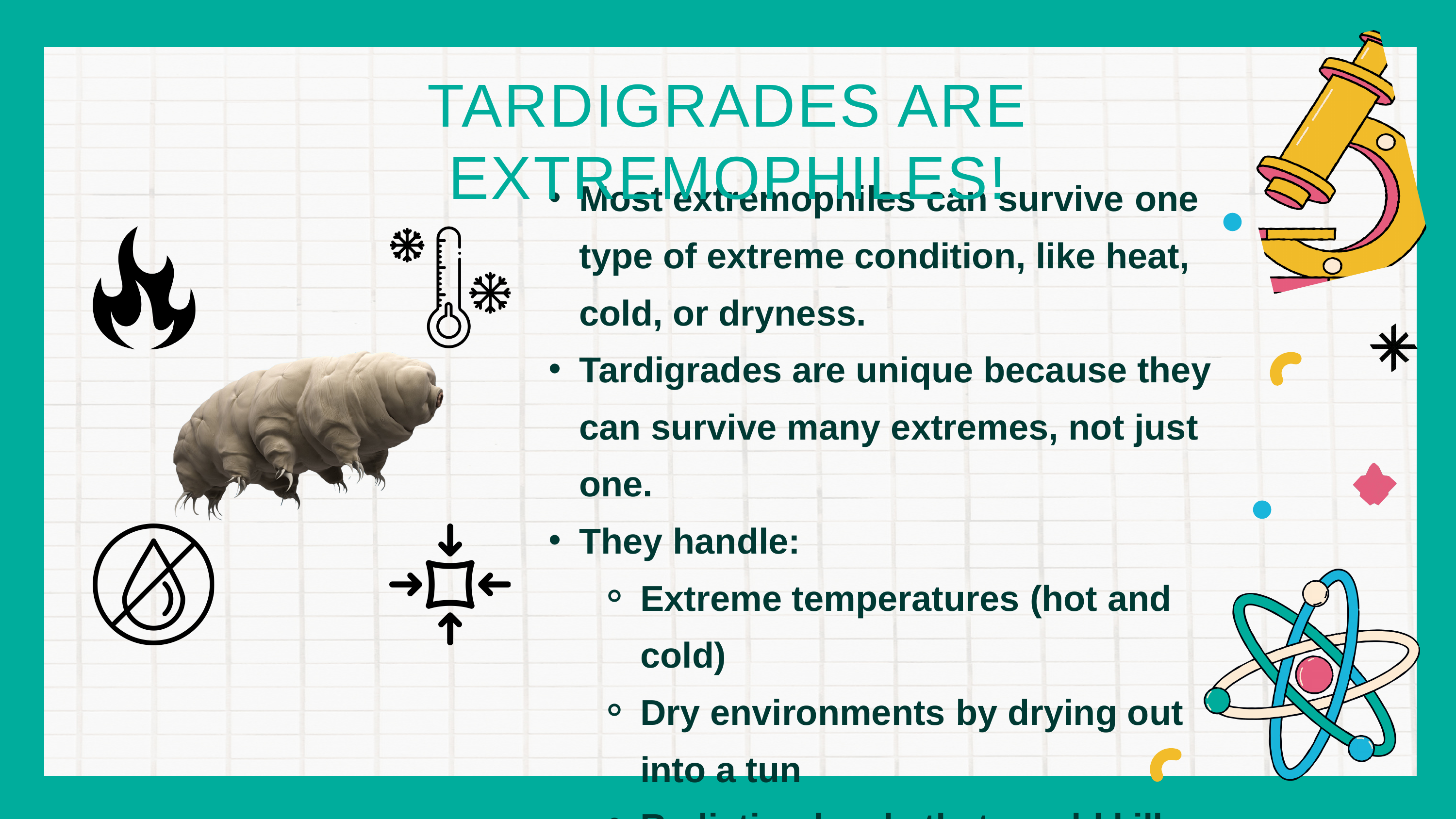

TARDIGRADES ARE EXTREMOPHILES!
Most extremophiles can survive one type of extreme condition, like heat, cold, or dryness.
Tardigrades are unique because they can survive many extremes, not just one.
They handle:
Extreme temperatures (hot and cold)
Dry environments by drying out into a tun
Radiation levels that would kill other life
High pressure and vacuum (like outer space!)